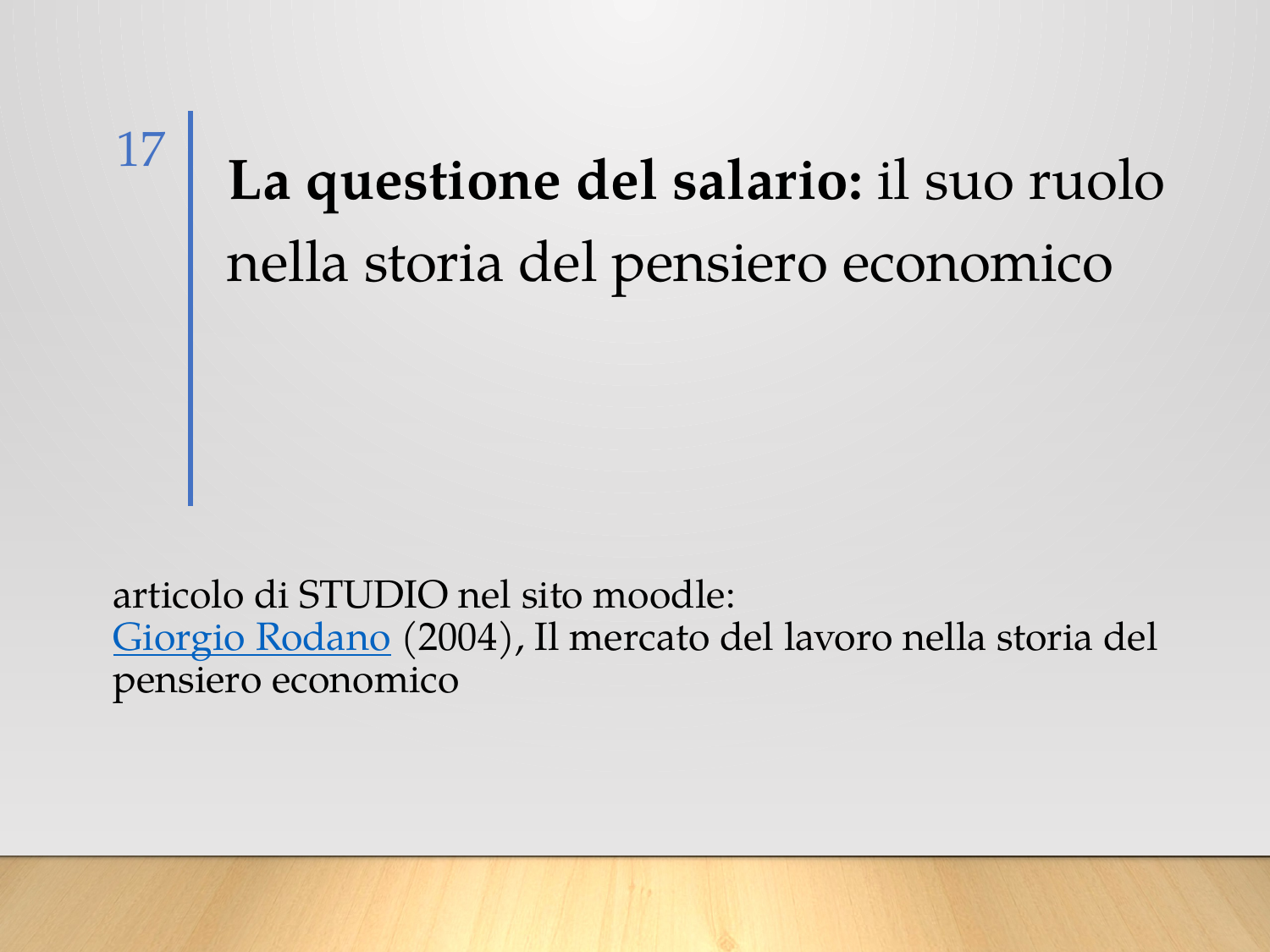

17
La questione del salario: il suo ruolo nella storia del pensiero economico
# articolo di STUDIO nel sito moodle: Giorgio Rodano (2004), Il mercato del lavoro nella storia del pensiero economico